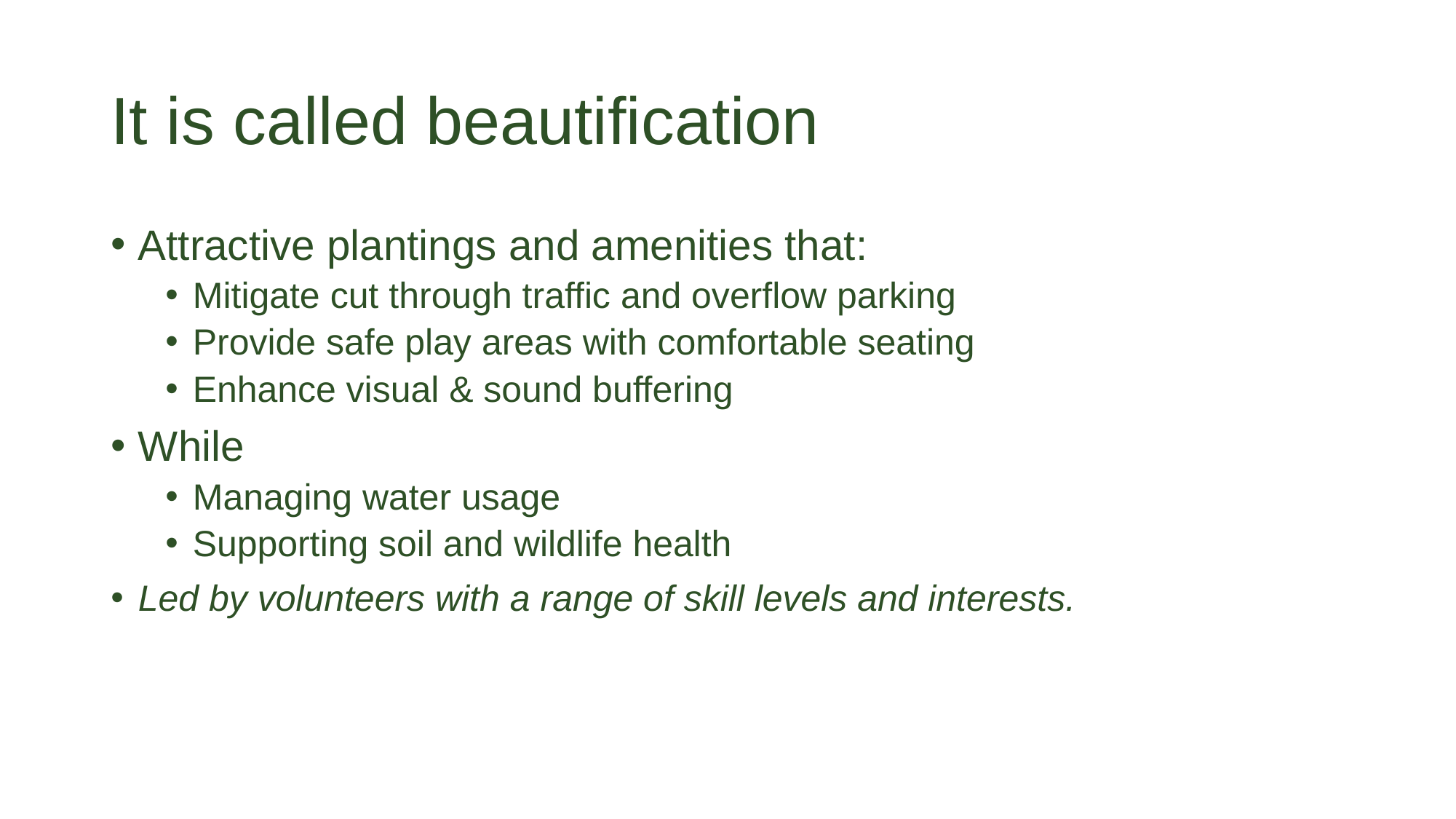

# It is called beautification
Attractive plantings and amenities that:
Mitigate cut through traffic and overflow parking
Provide safe play areas with comfortable seating
Enhance visual & sound buffering
While
Managing water usage
Supporting soil and wildlife health
Led by volunteers with a range of skill levels and interests.